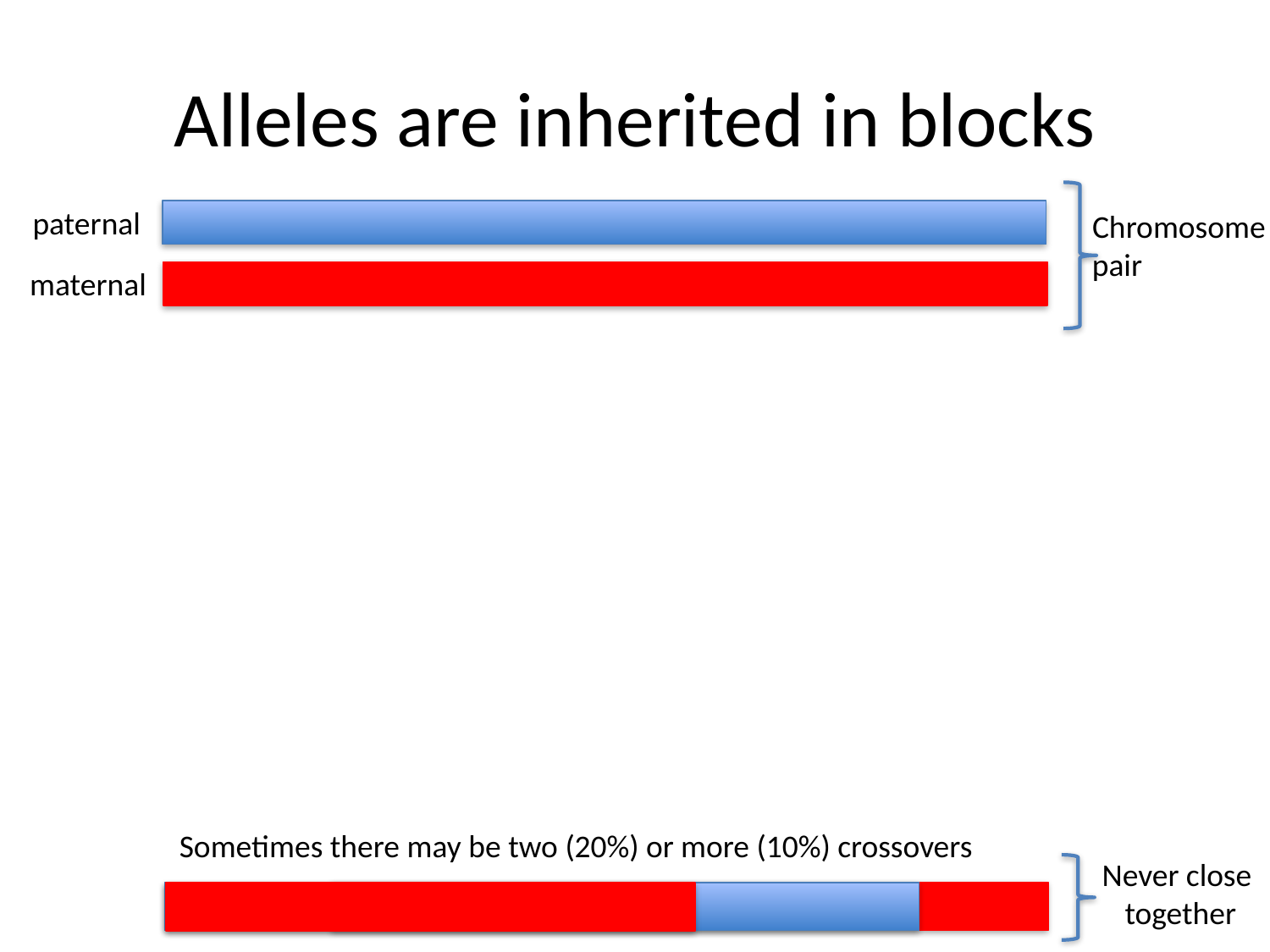

# Alleles are inherited in blocks

paternal
Chromosome
pair

maternal

Sometimes there may be two (20%) or more (10%) crossovers
Never close
 together